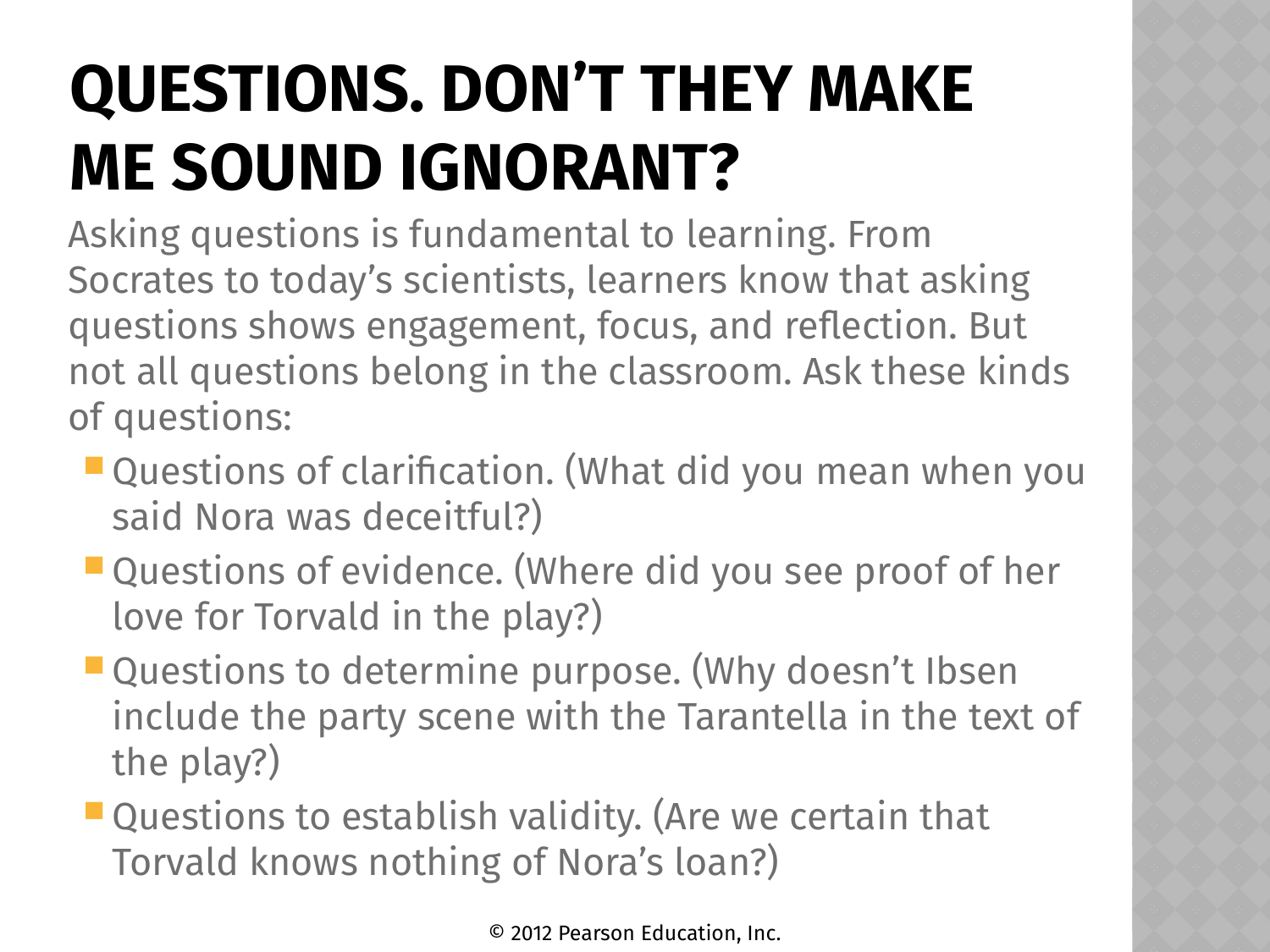

# Questions. Don’t they make me sound ignorant?
Asking questions is fundamental to learning. From Socrates to today’s scientists, learners know that asking questions shows engagement, focus, and reflection. But not all questions belong in the classroom. Ask these kinds of questions:
Questions of clarification. (What did you mean when you said Nora was deceitful?)
Questions of evidence. (Where did you see proof of her love for Torvald in the play?)
Questions to determine purpose. (Why doesn’t Ibsen include the party scene with the Tarantella in the text of the play?)
Questions to establish validity. (Are we certain that Torvald knows nothing of Nora’s loan?)

© 2012 Pearson Education, Inc.